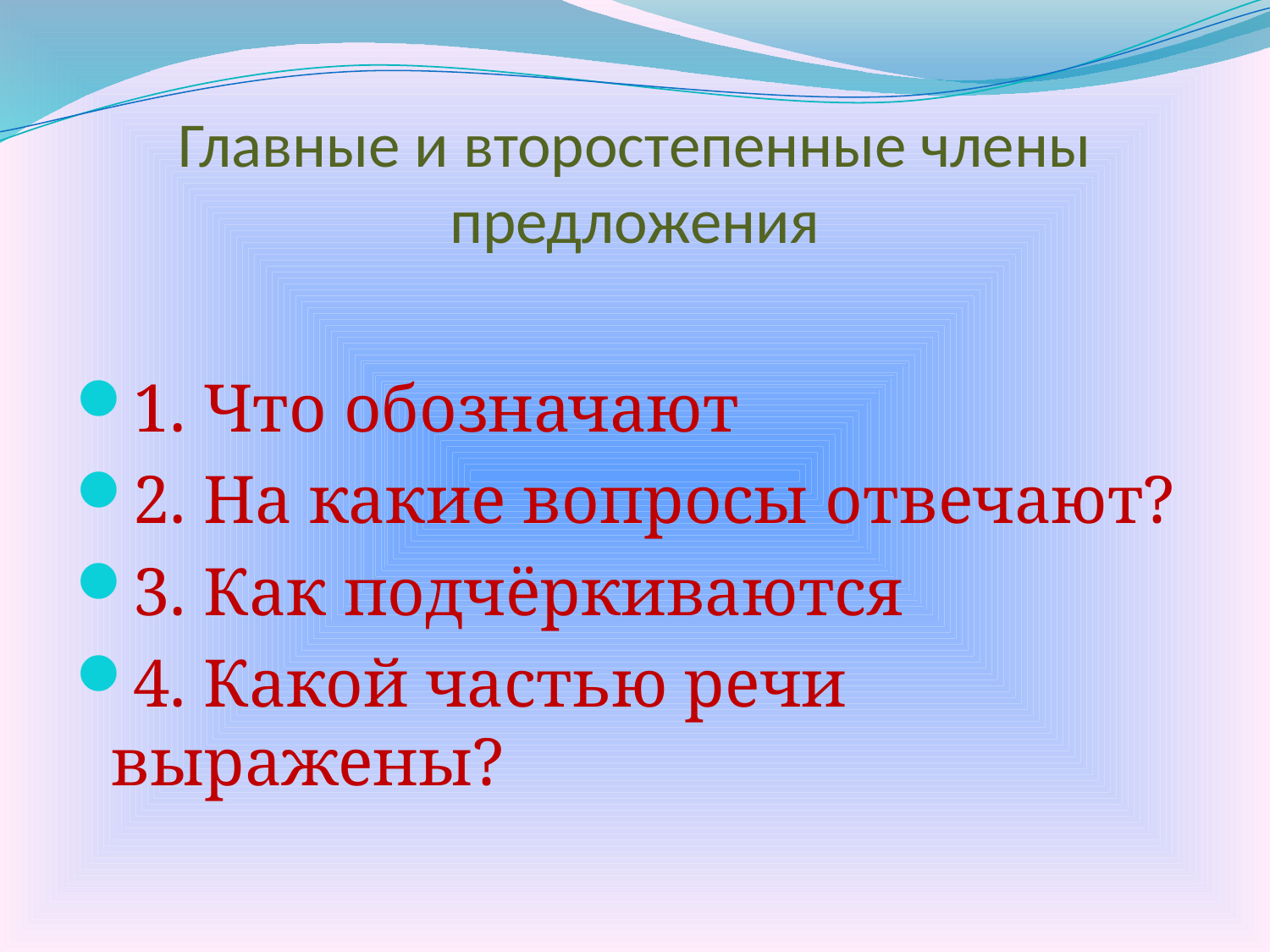

# Главные и второстепенные члены предложения

1. Что обозначают
2. На какие вопросы отвечают?
3. Как подчёркиваются
4. Какой частью речи выражены?